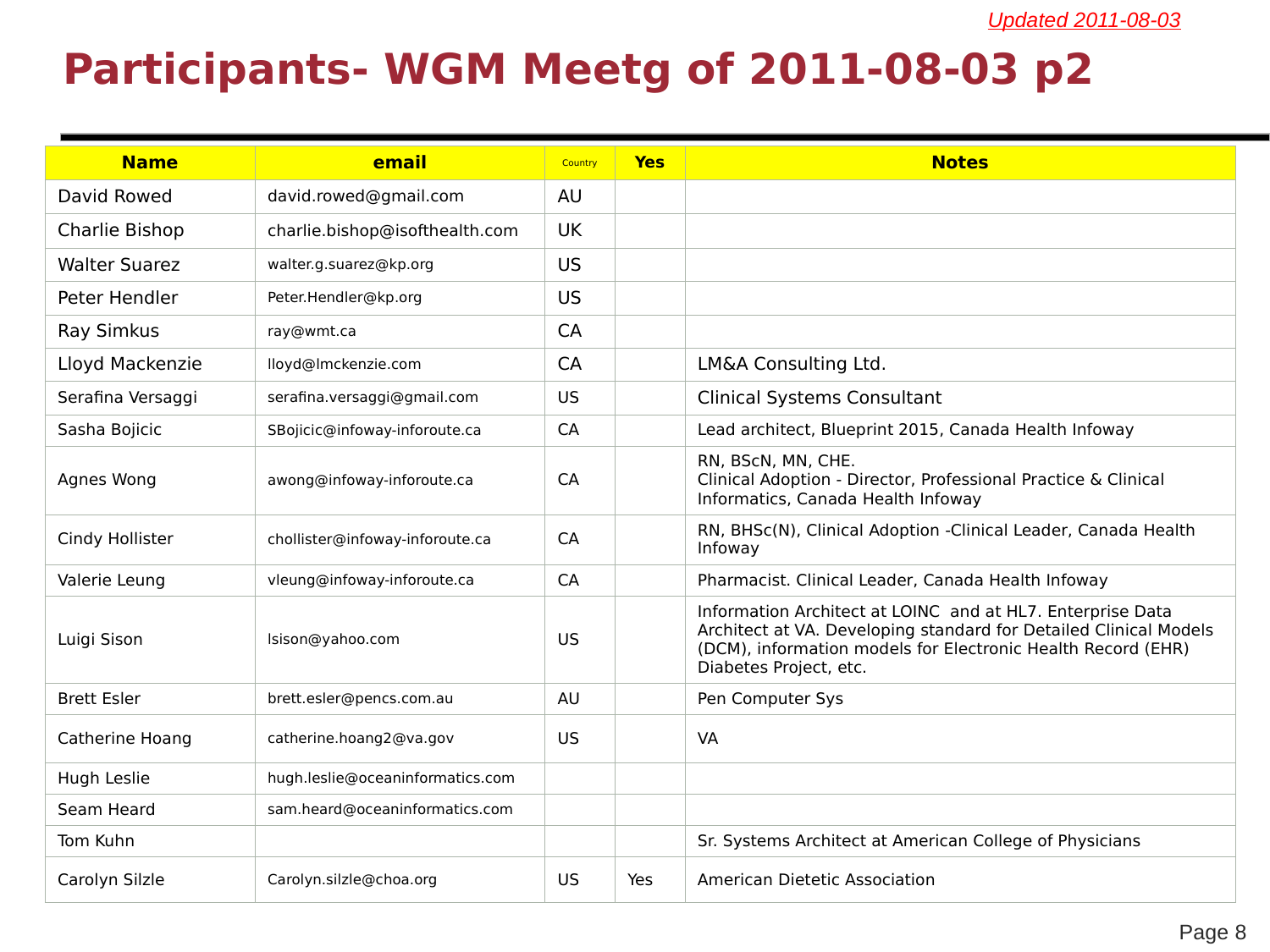

Updated 2011-08-03
# Participants- WGM Meetg of 2011-08-03 p2
| Name | email | Country | Yes | Notes |
| --- | --- | --- | --- | --- |
| David Rowed | david.rowed@gmail.com | AU |  |  |
| Charlie Bishop | charlie.bishop@isofthealth.com | UK |  |  |
| Walter Suarez | walter.g.suarez@kp.org | US |  |  |
| Peter Hendler | Peter.Hendler@kp.org | US |  |  |
| Ray Simkus | ray@wmt.ca | CA |  |  |
| Lloyd Mackenzie | lloyd@lmckenzie.com | CA |  | LM&A Consulting Ltd. |
| Serafina Versaggi | serafina.versaggi@gmail.com | US |  | Clinical Systems Consultant |
| Sasha Bojicic | SBojicic@infoway-inforoute.ca | CA |  | Lead architect, Blueprint 2015, Canada Health Infoway |
| Agnes Wong | awong@infoway-inforoute.ca | CA |  | RN, BScN, MN, CHE. Clinical Adoption - Director, Professional Practice & Clinical Informatics, Canada Health Infoway |
| Cindy Hollister | chollister@infoway-inforoute.ca | CA |  | RN, BHSc(N), Clinical Adoption -Clinical Leader, Canada Health Infoway |
| Valerie Leung | vleung@infoway-inforoute.ca | CA |  | Pharmacist. Clinical Leader, Canada Health Infoway |
| Luigi Sison | lsison@yahoo.com | US |  | Information Architect at LOINC and at HL7. Enterprise Data Architect at VA. Developing standard for Detailed Clinical Models (DCM), information models for Electronic Health Record (EHR) Diabetes Project, etc. |
| Brett Esler | brett.esler@pencs.com.au | AU |  | Pen Computer Sys |
| Catherine Hoang | catherine.hoang2@va.gov | US |  | VA |
| Hugh Leslie | hugh.leslie@oceaninformatics.com |  |  |  |
| Seam Heard | sam.heard@oceaninformatics.com |  |  |  |
| Tom Kuhn |  |  |  | Sr. Systems Architect at American College of Physicians |
| Carolyn Silzle | Carolyn.silzle@choa.org | US | Yes | American Dietetic Association |